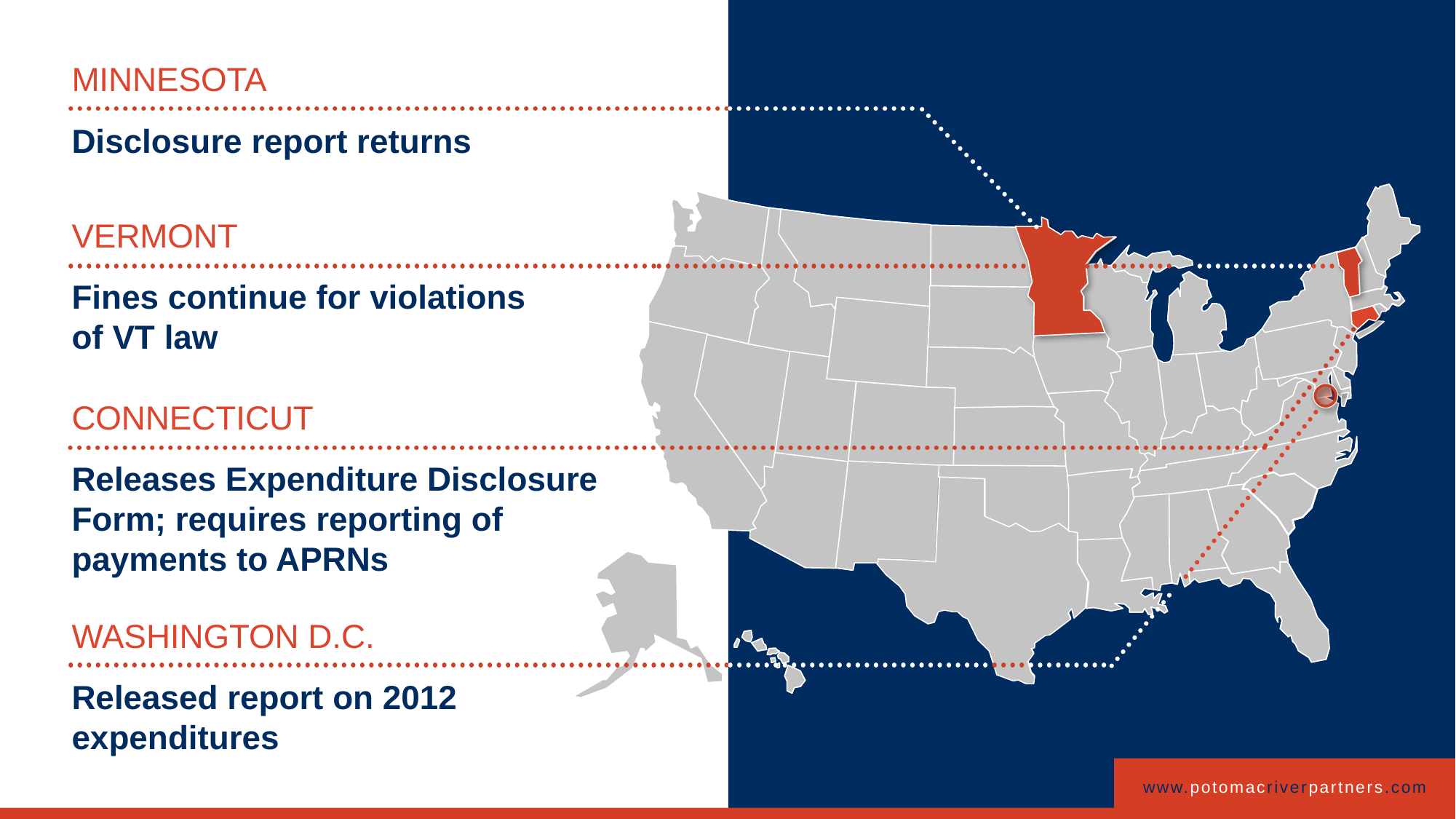

MINNESOTA
Disclosure report returns

VERMONT
Fines continue for violations of VT law

CONNECTICUT
Releases Expenditure Disclosure Form; requires reporting of payments to APRNs
WASHINGTON D.C.
Released report on 2012 expenditures

www.potomacriverpartners.com